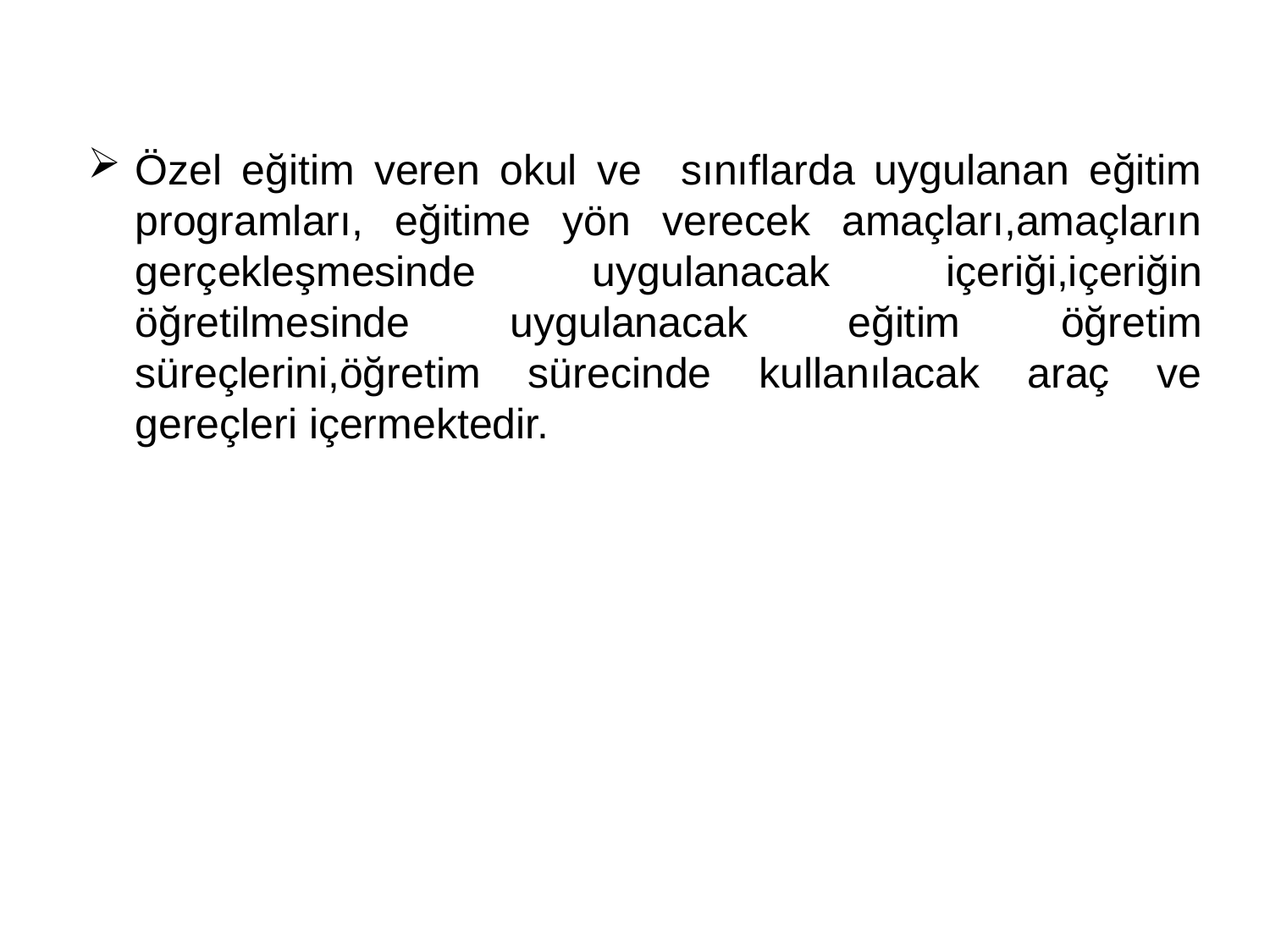

Özel eğitim veren okul ve  sınıflarda uygulanan eğitim programları, eğitime yön verecek amaçları,amaçların gerçekleşmesinde uygulanacak içeriği,içeriğin öğretilmesinde uygulanacak eğitim öğretim süreçlerini,öğretim sürecinde kullanılacak araç ve gereçleri içermektedir.